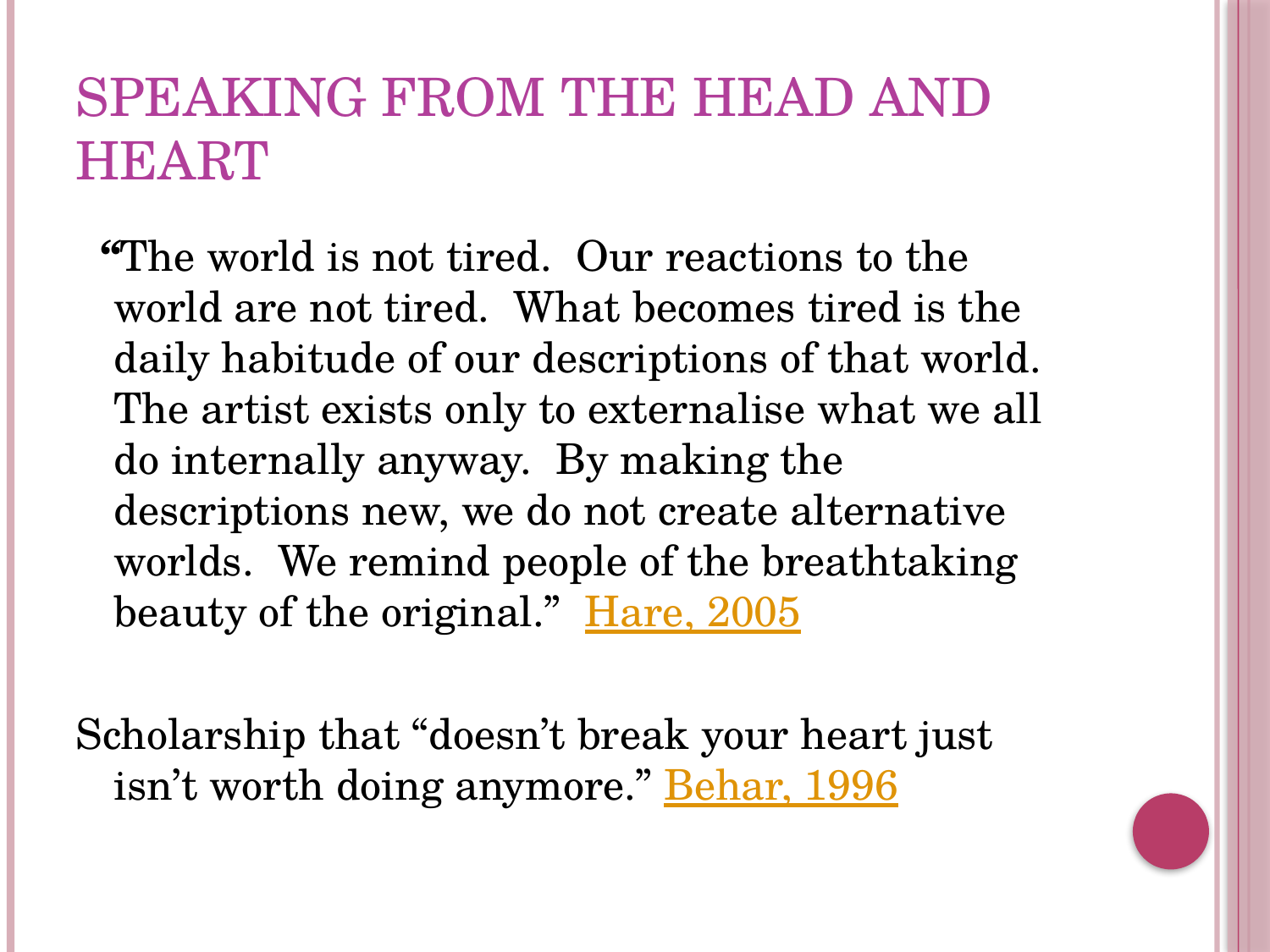

# Speaking from the head and heart
  “The world is not tired.  Our reactions to the world are not tired.  What becomes tired is the daily habitude of our descriptions of that world.  The artist exists only to externalise what we all do internally anyway.  By making the descriptions new, we do not create alternative worlds.  We remind people of the breathtaking beauty of the original.”  Hare, 2005

Scholarship that “doesn’t break your heart just isn’t worth doing anymore.” Behar, 1996